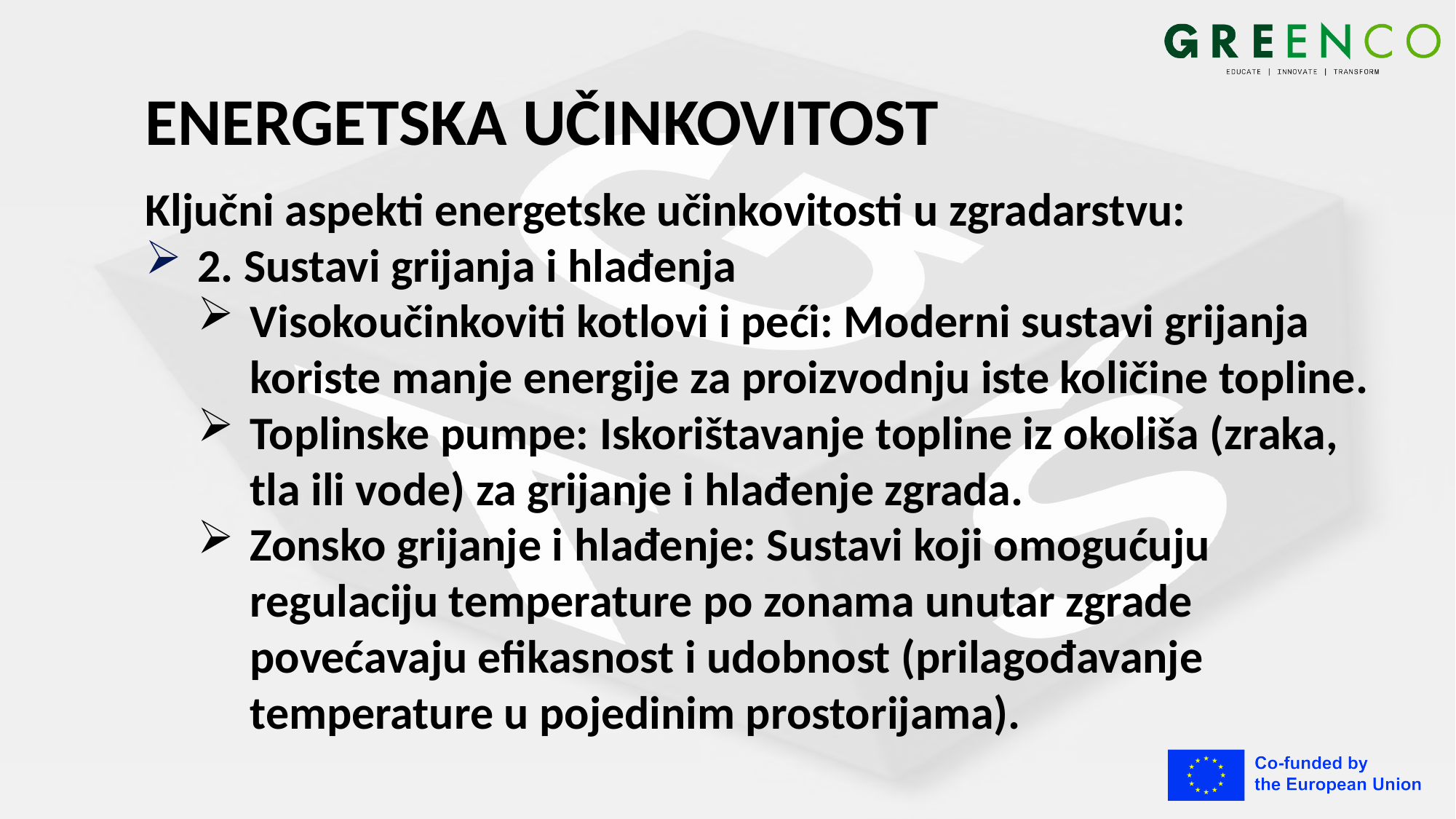

# ENERGETSKA UČINKOVITOST
Ključni aspekti energetske učinkovitosti u zgradarstvu:
2. Sustavi grijanja i hlađenja
Visokoučinkoviti kotlovi i peći: Moderni sustavi grijanja koriste manje energije za proizvodnju iste količine topline.
Toplinske pumpe: Iskorištavanje topline iz okoliša (zraka, tla ili vode) za grijanje i hlađenje zgrada.
Zonsko grijanje i hlađenje: Sustavi koji omogućuju regulaciju temperature po zonama unutar zgrade povećavaju efikasnost i udobnost (prilagođavanje temperature u pojedinim prostorijama).